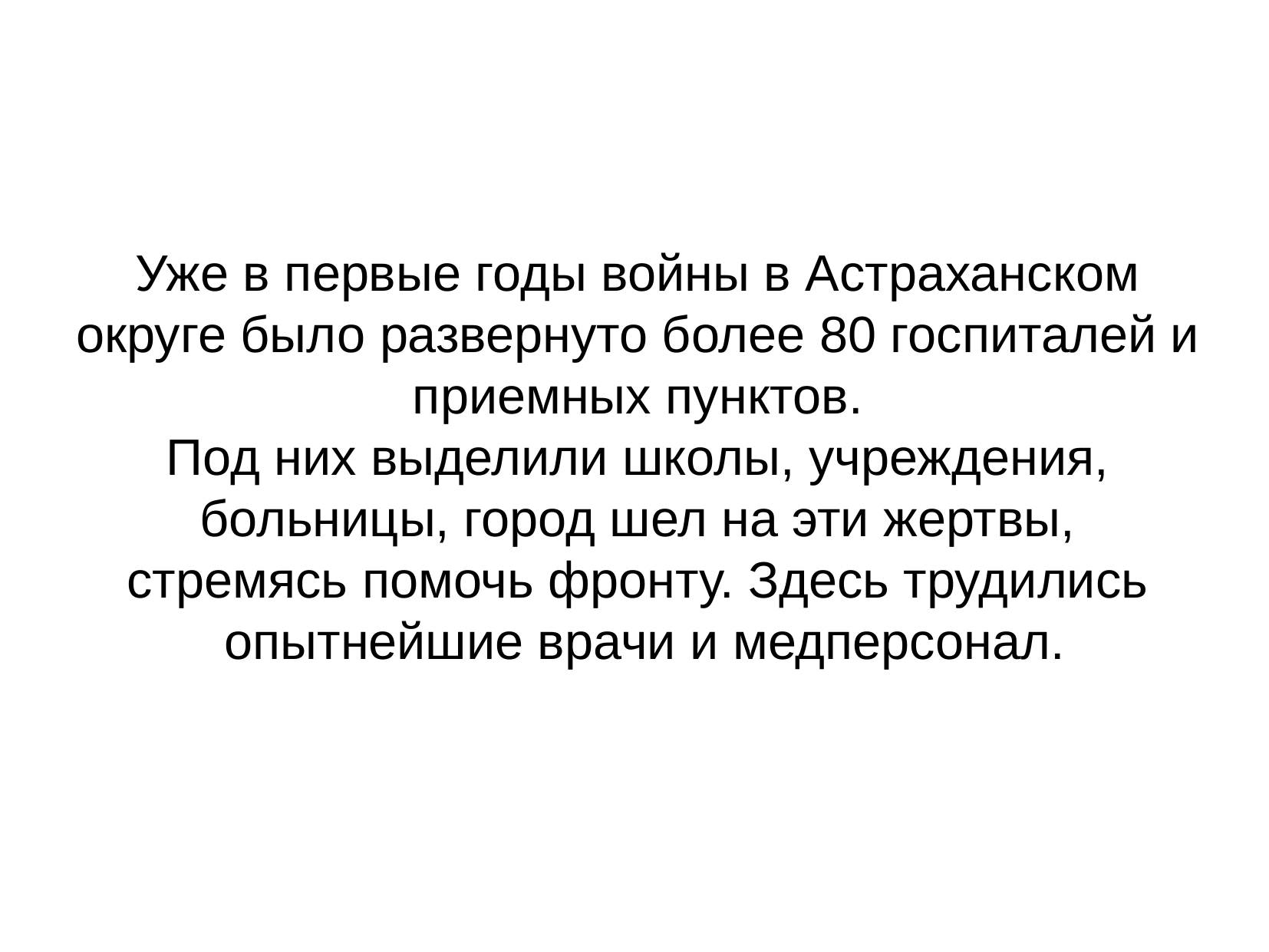

Уже в первые годы войны в Астраханском
округе было развернуто более 80 госпиталей и
приемных пунктов.
Под них выделили школы, учреждения,
больницы, город шел на эти жертвы,
стремясь помочь фронту. Здесь трудились
опытнейшие врачи и медперсонал.